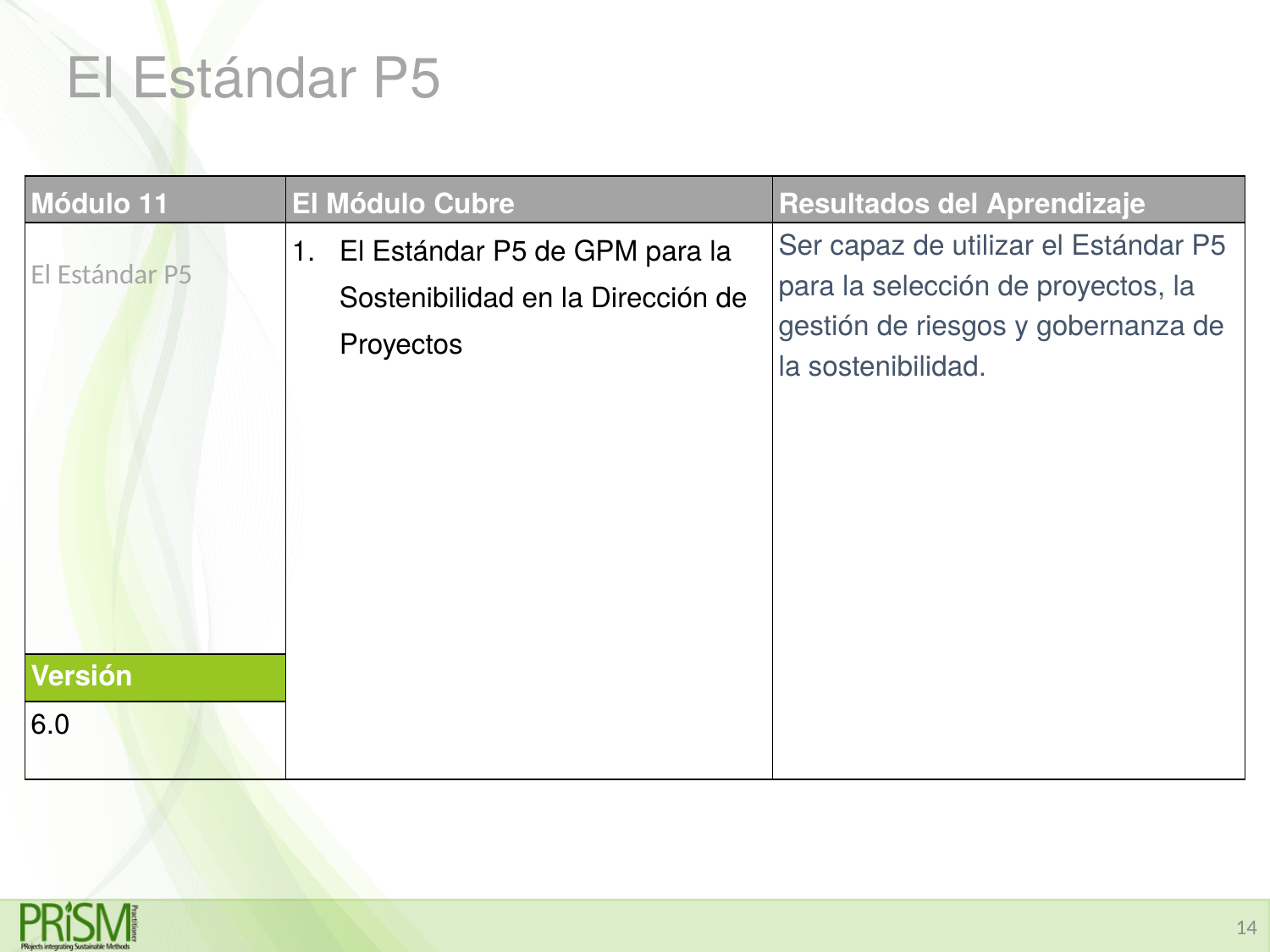

# El Estándar P5
| Módulo 11 | El Módulo Cubre | Resultados del Aprendizaje |
| --- | --- | --- |
| El Estándar P5 | El Estándar P5 de GPM para la Sostenibilidad en la Dirección de Proyectos | Ser capaz de utilizar el Estándar P5 para la selección de proyectos, la gestión de riesgos y gobernanza de la sostenibilidad. |
| Versión |  |  |
| 6.0 |  |  |
14